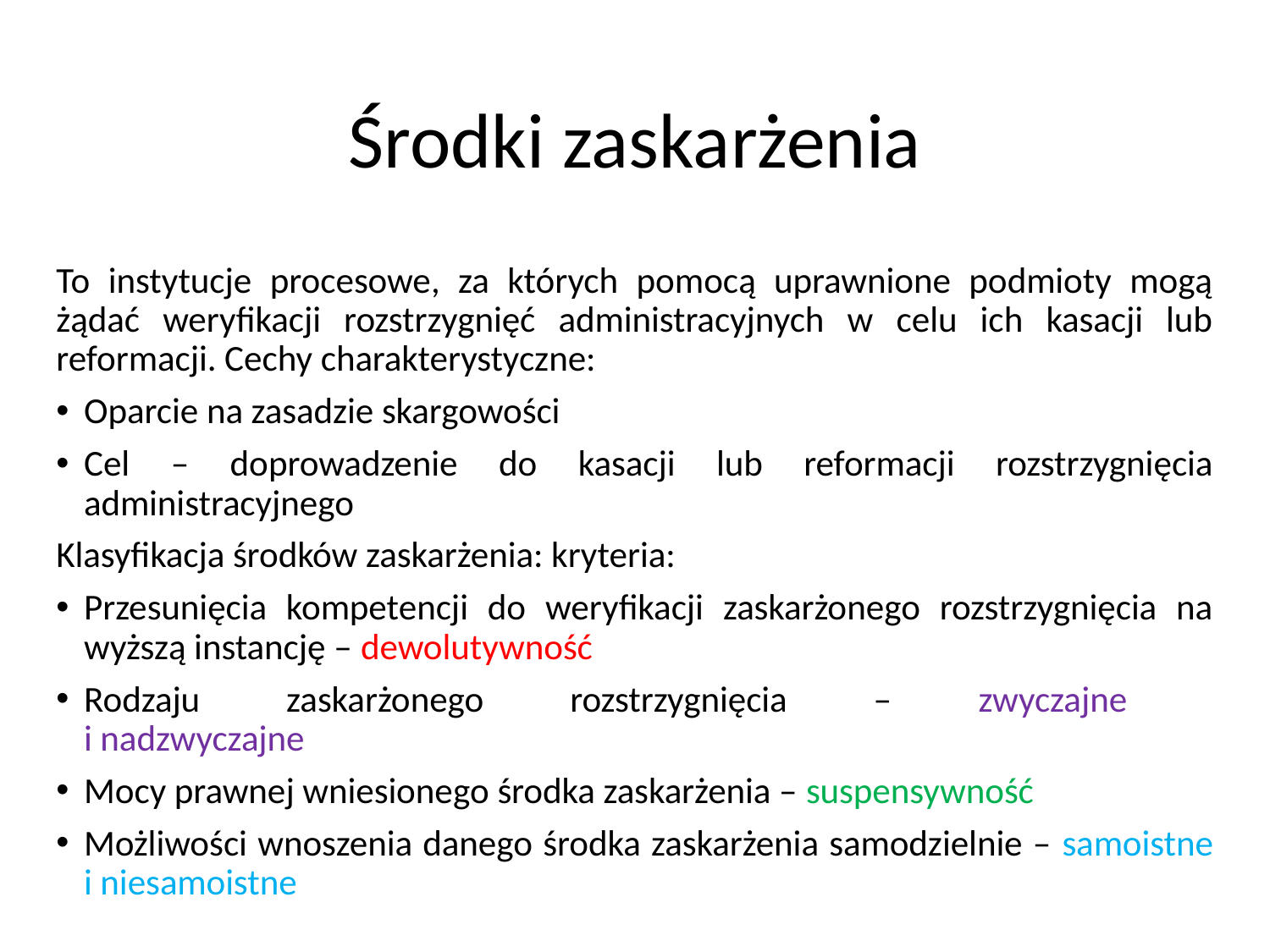

# Środki zaskarżenia
To instytucje procesowe, za których pomocą uprawnione podmioty mogą żądać weryfikacji rozstrzygnięć administracyjnych w celu ich kasacji lub reformacji. Cechy charakterystyczne:
Oparcie na zasadzie skargowości
Cel – doprowadzenie do kasacji lub reformacji rozstrzygnięcia administracyjnego
Klasyfikacja środków zaskarżenia: kryteria:
Przesunięcia kompetencji do weryfikacji zaskarżonego rozstrzygnięcia na wyższą instancję – dewolutywność
Rodzaju zaskarżonego rozstrzygnięcia – zwyczajne
i nadzwyczajne
Mocy prawnej wniesionego środka zaskarżenia – suspensywność
Możliwości wnoszenia danego środka zaskarżenia samodzielnie – samoistne i niesamoistne